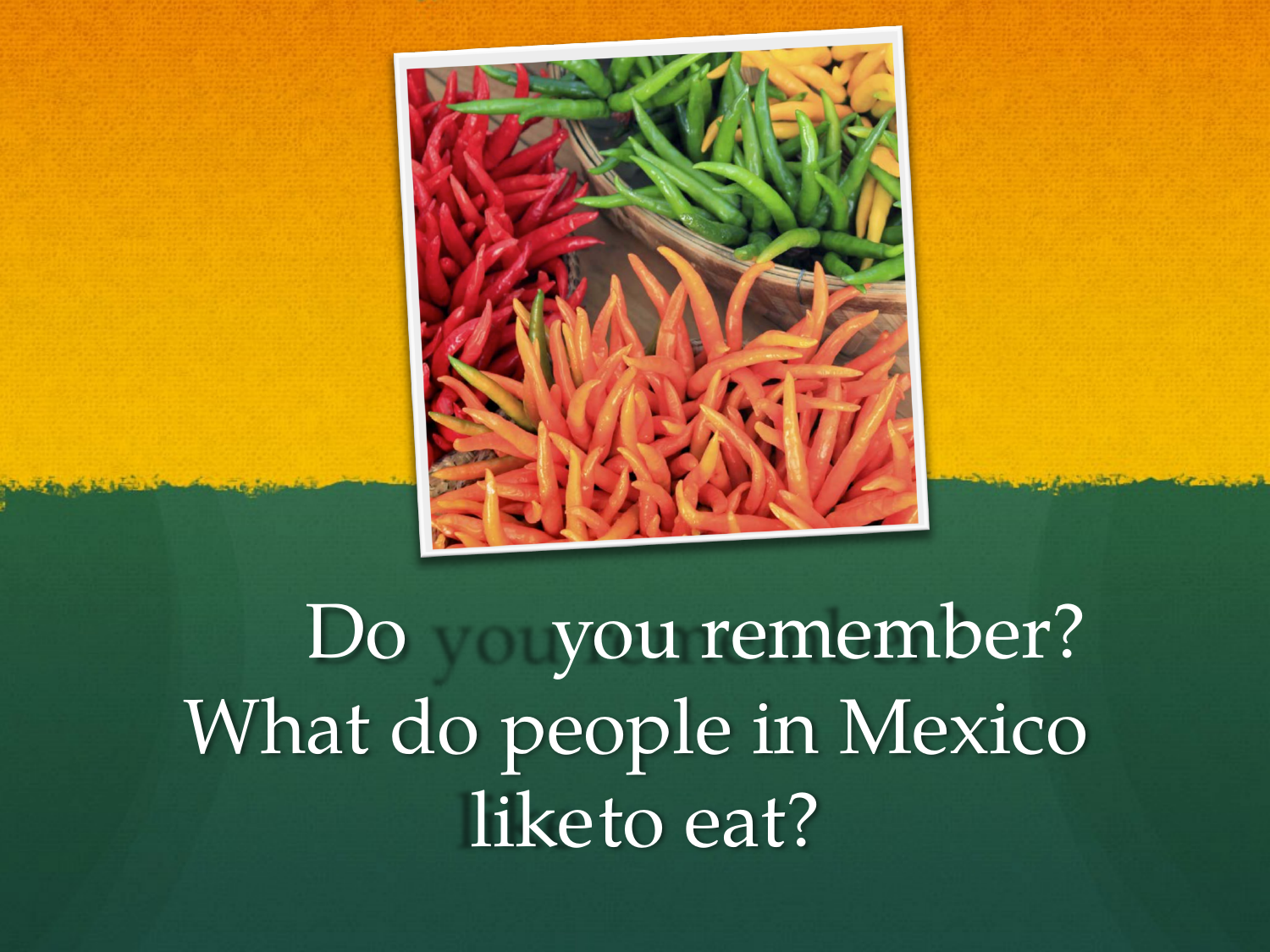

Do	you remember?
What do	people in Mexico  like	to	eat?